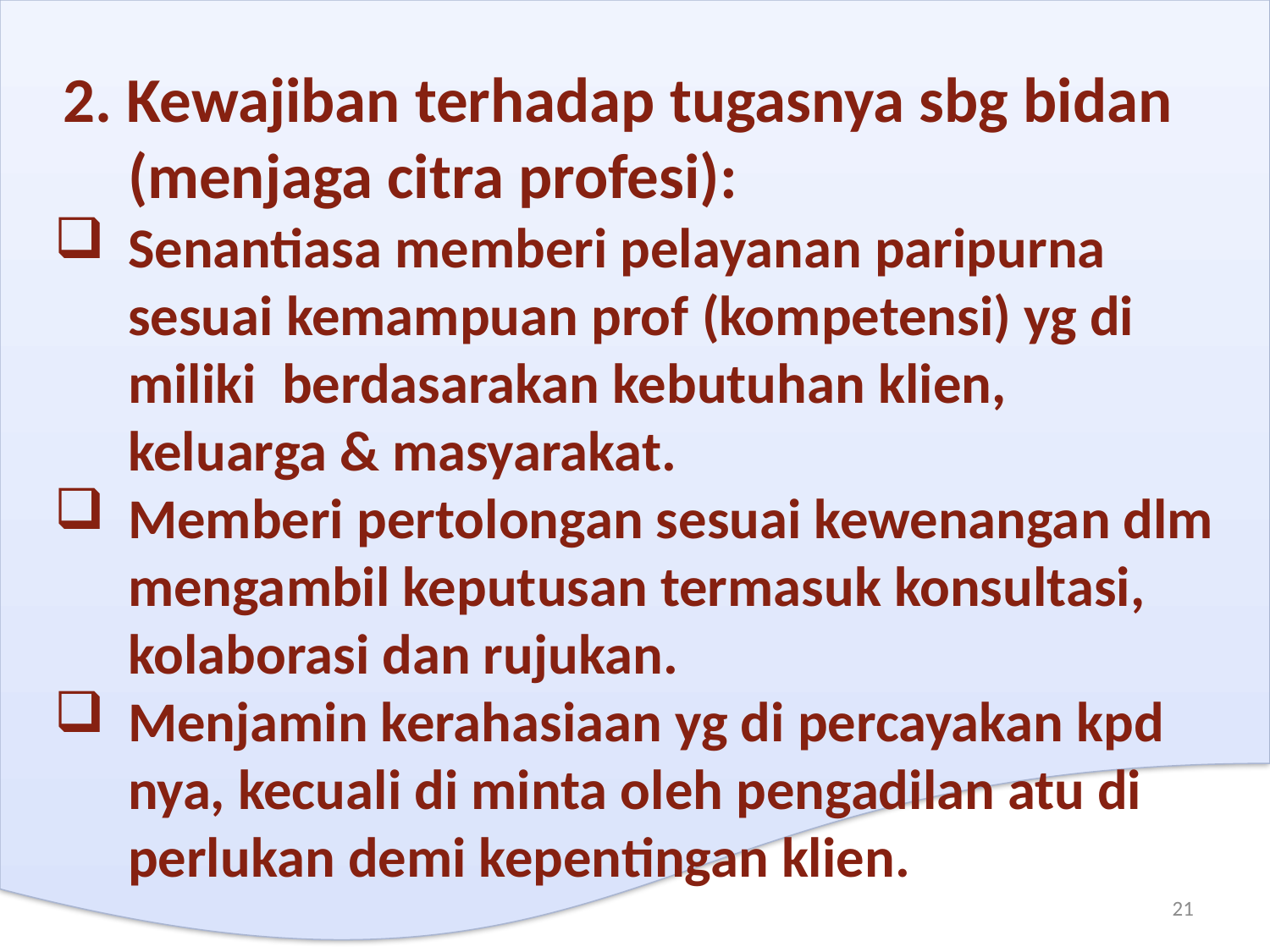

2. Kewajiban terhadap tugasnya sbg bidan (menjaga citra profesi):
Senantiasa memberi pelayanan paripurna sesuai kemampuan prof (kompetensi) yg di miliki  berdasarakan kebutuhan klien, keluarga & masyarakat.
Memberi pertolongan sesuai kewenangan dlm mengambil keputusan termasuk konsultasi, kolaborasi dan rujukan.
Menjamin kerahasiaan yg di percayakan kpd nya, kecuali di minta oleh pengadilan atu di perlukan demi kepentingan klien.
21